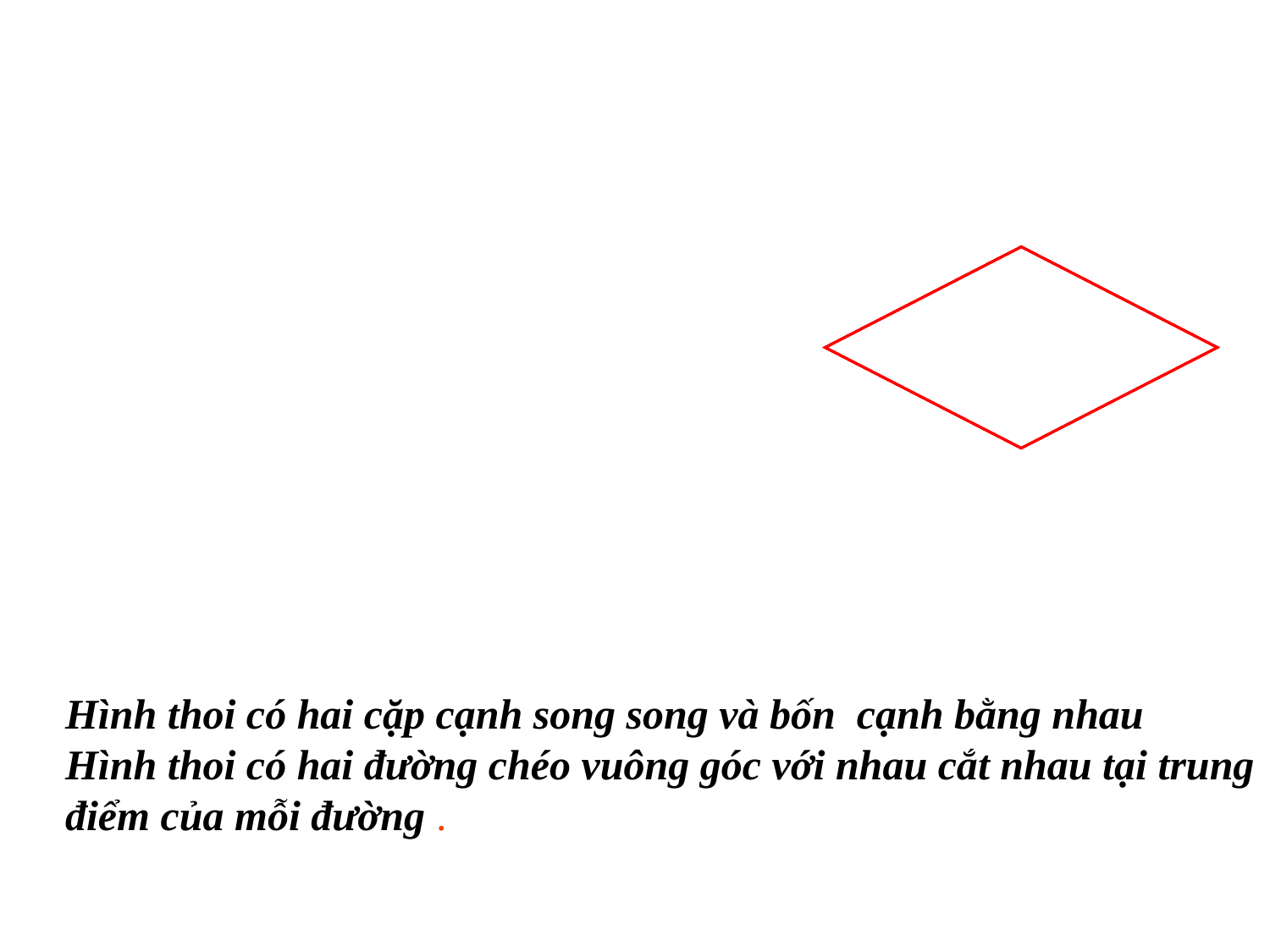

Thứ   tư ngày  17  tháng 3  năm 2010
#

Hình thoi
Toán :
B
B
B
B
B

 * Một số đặc điểm của hình thoi:
 * Một số đặc điểm của hình thoi:
 * Một số đặc điểm của hình thoi:
 * Một số đặc điểm của hình thoi:
 * Một số đặc điểm của hình thoi:
 * Một số đặc điểm của hình thoi:
 * Một số đặc điểm của hình thoi:
 * Một số đặc điểm của hình thoi:
 * Một số đặc điểm của hình thoi:
 * Một số đặc điểm của hình thoi:
 * Một số đặc điểm của hình thoi:
 * Một số đặc điểm của hình thoi:
 * Một số đặc điểm của hình thoi:
 * Một số đặc điểm của hình thoi:

C
C
A
A
A
A
 Hình thoi ABCD có:
 Hình thoi ABCD có:
 Hình thoi ABCD có:
 Hình thoi ABCD có:
 Hình thoi ABCD có:
 Hình thoi ABCD có:
 Hình thoi ABCD có:
 Hình thoi ABCD có:
 Hình thoi ABCD có:
 Hình thoi ABCD có:
 Hình thoi ABCD có:

 -    Cạnh AB song song với cạnh DC.
 -    Cạnh AB song song với cạnh DC.
 -    Cạnh AB song song với cạnh DC.
 -    Cạnh AB song song với cạnh DC.
 -    Cạnh AB song song với cạnh DC.
 -    Cạnh AB song song với cạnh DC.
 -    Cạnh AB song song với cạnh DC.
 -    Cạnh AB song song với cạnh DC.
 -    Cạnh AB song song với cạnh DC.
 -    Cạnh AB song song với cạnh DC.
D
D
D
Hình thoi ABCD
Hình thoi ABCD
Hình thoi ABCD
Hình thoi ABCD
Hình thoi ABCD
Hình thoi ABCD
Hình thoi ABCD
Hình thoi ABCD
     -    Cạnh AD song song với cạnh BC.
     -    Cạnh AD song song với cạnh BC.
     -    Cạnh AD song song với cạnh BC.
     -    Cạnh AD song song với cạnh BC.
     -    Cạnh AD song song với cạnh BC.
     -    Cạnh AD song song với cạnh BC.
     -    Cạnh AD song song với cạnh BC.
     -    Cạnh AD song song với cạnh BC.
     -    Cạnh AD song song với cạnh BC.
-    AB = BC = CD = DA.
-    AB = BC = CD = DA.
-    AB = BC = CD = DA.
-    AB = BC = CD = DA.
-    AB = BC = CD = DA.
-    AB = BC = CD = DA.
-    AB = BC = CD = DA.
-    AB = BC = CD = DA.
Hình thoi có hai cặp cạnh song song và bốn  cạnh bằng nhau
Hình thoi có hai đường chéo vuông góc với nhau cắt nhau tại trung
điểm của mỗi đường .